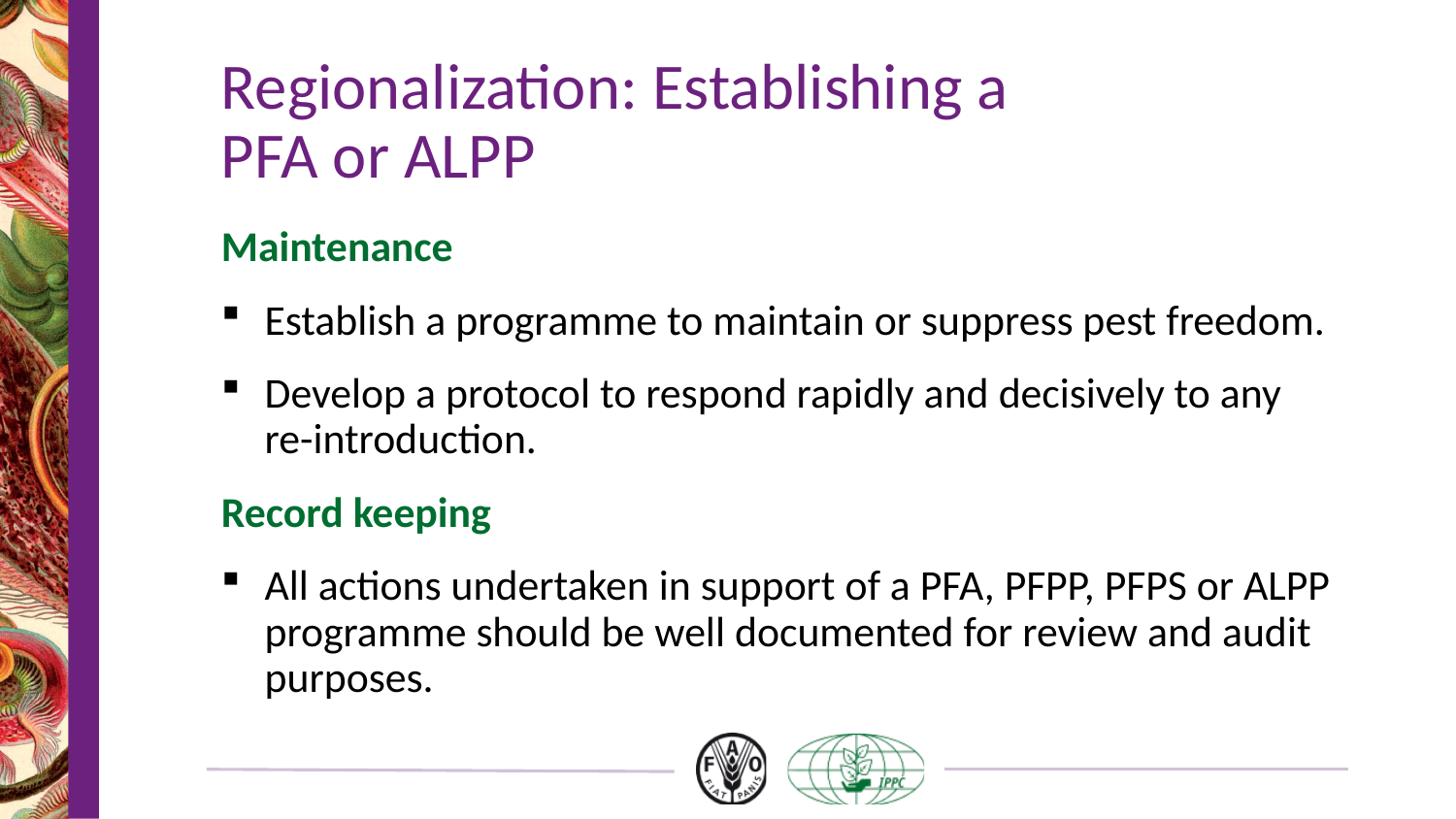

# Regionalization: Establishing a  PFA or ALPP
Maintenance
Establish a programme to maintain or suppress pest freedom.
Develop a protocol to respond rapidly and decisively to any re-introduction.
Record keeping
All actions undertaken in support of a PFA, PFPP, PFPS or ALPP programme should be well documented for review and audit purposes.